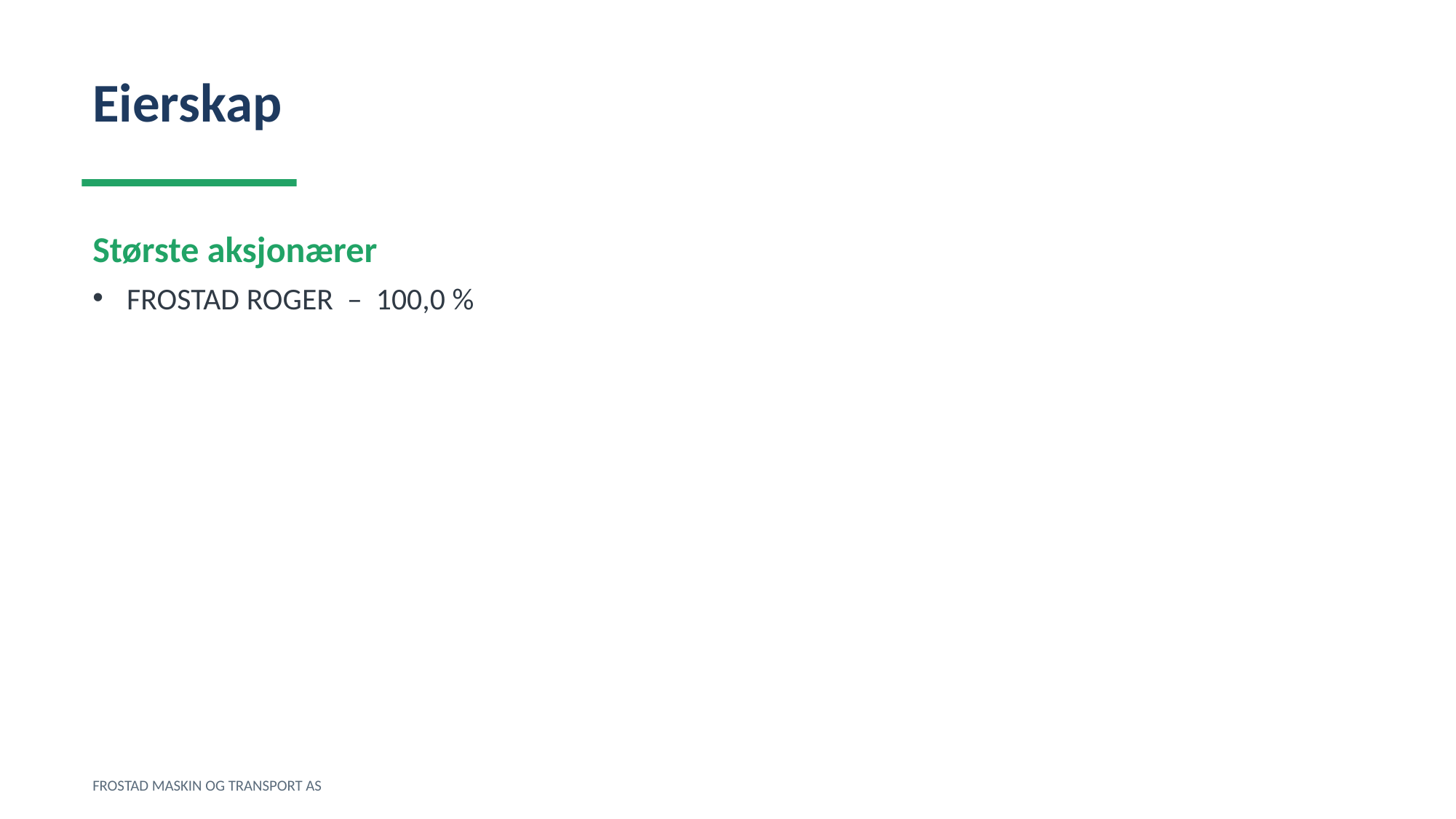

Eierskap

Største aksjonærer
FROSTAD ROGER  –  100,0 %
FROSTAD MASKIN OG TRANSPORT AS